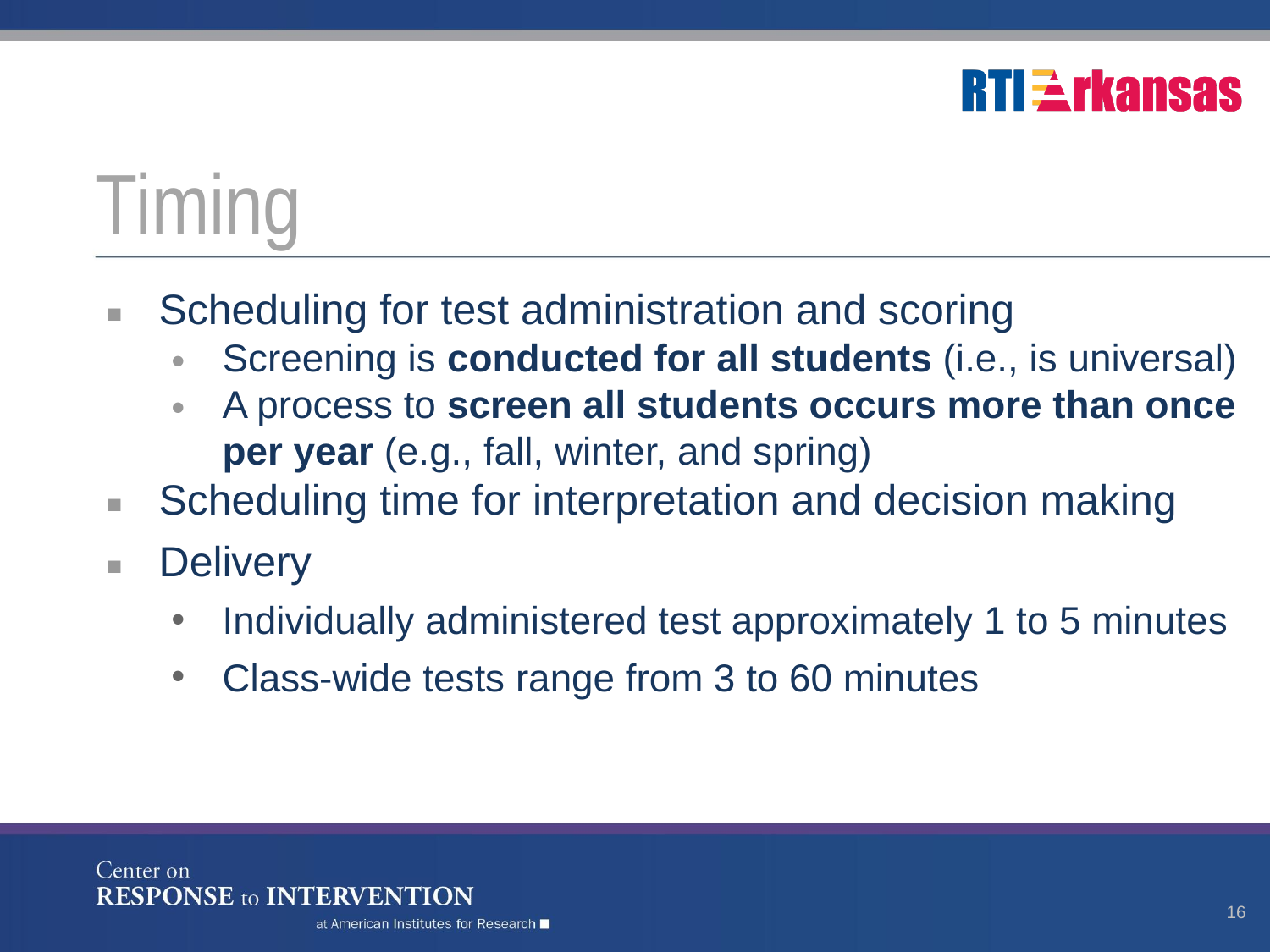

# Timing
Scheduling for test administration and scoring
Screening is conducted for all students (i.e., is universal)
A process to screen all students occurs more than once per year (e.g., fall, winter, and spring)
Scheduling time for interpretation and decision making
Delivery
Individually administered test approximately 1 to 5 minutes
Class-wide tests range from 3 to 60 minutes

16